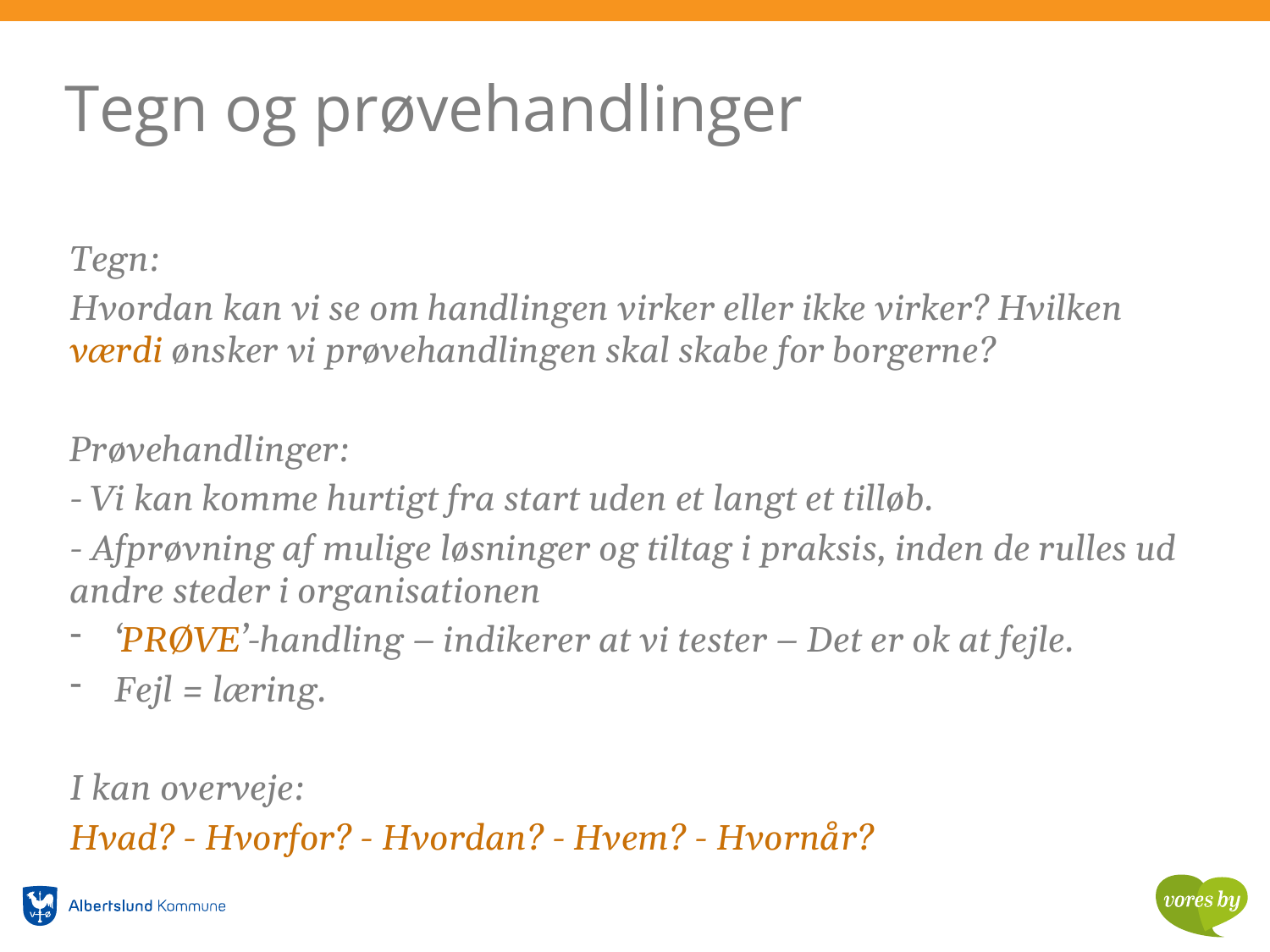

# Tegn og prøvehandlinger
Tegn:
Hvordan kan vi se om handlingen virker eller ikke virker? Hvilken værdi ønsker vi prøvehandlingen skal skabe for borgerne?

Prøvehandlinger:
- Vi kan komme hurtigt fra start uden et langt et tilløb.
- Afprøvning af mulige løsninger og tiltag i praksis, inden de rulles ud andre steder i organisationen
‘PRØVE’-handling – indikerer at vi tester – Det er ok at fejle.
Fejl = læring.

I kan overveje:
Hvad? - Hvorfor? - Hvordan? - Hvem? - Hvornår?